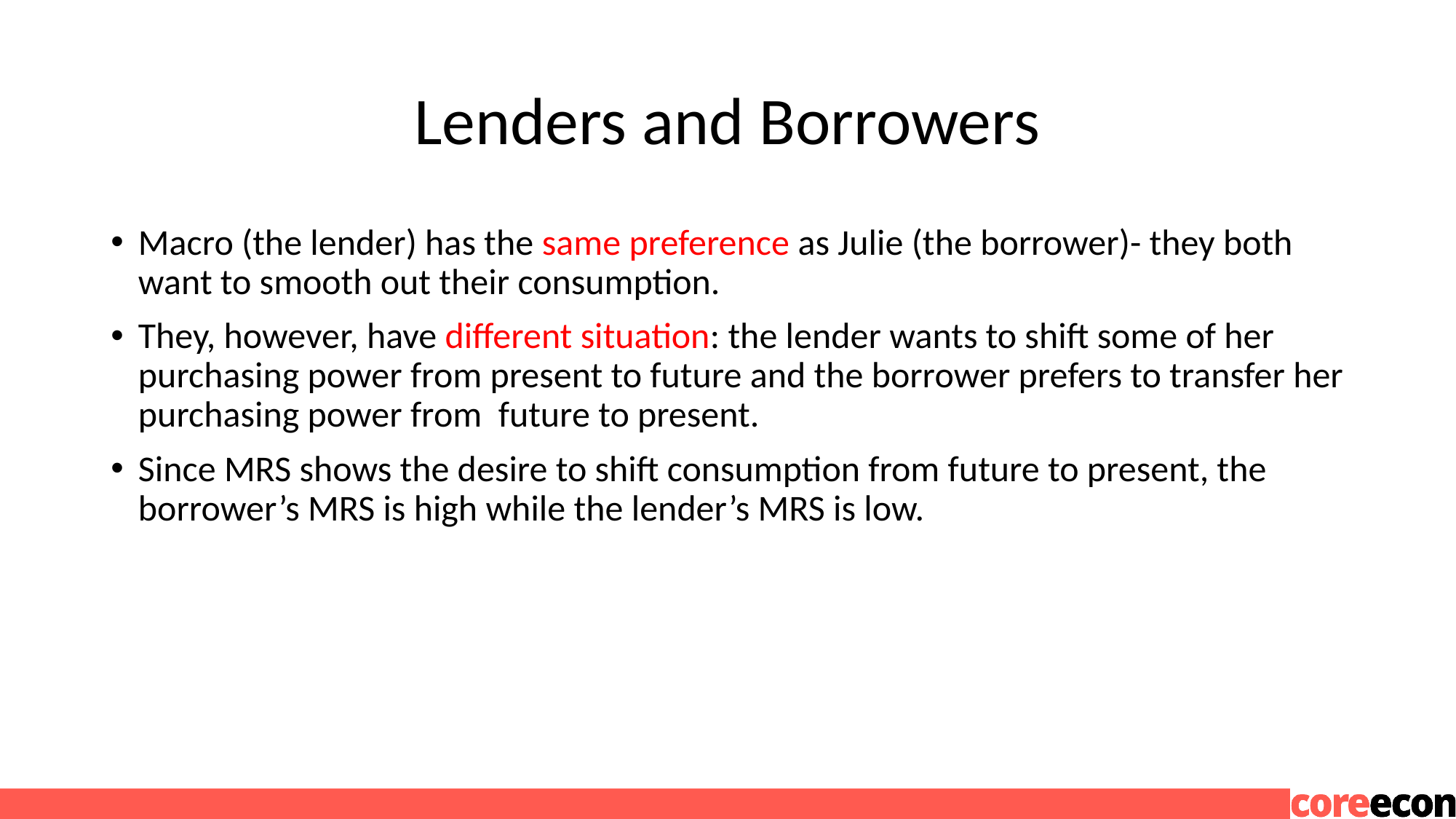

# Lenders and Borrowers
Macro (the lender) has the same preference as Julie (the borrower)- they both want to smooth out their consumption.
They, however, have different situation: the lender wants to shift some of her purchasing power from present to future and the borrower prefers to transfer her purchasing power from  future to present.
Since MRS shows the desire to shift consumption from future to present, the borrower’s MRS is high while the lender’s MRS is low.